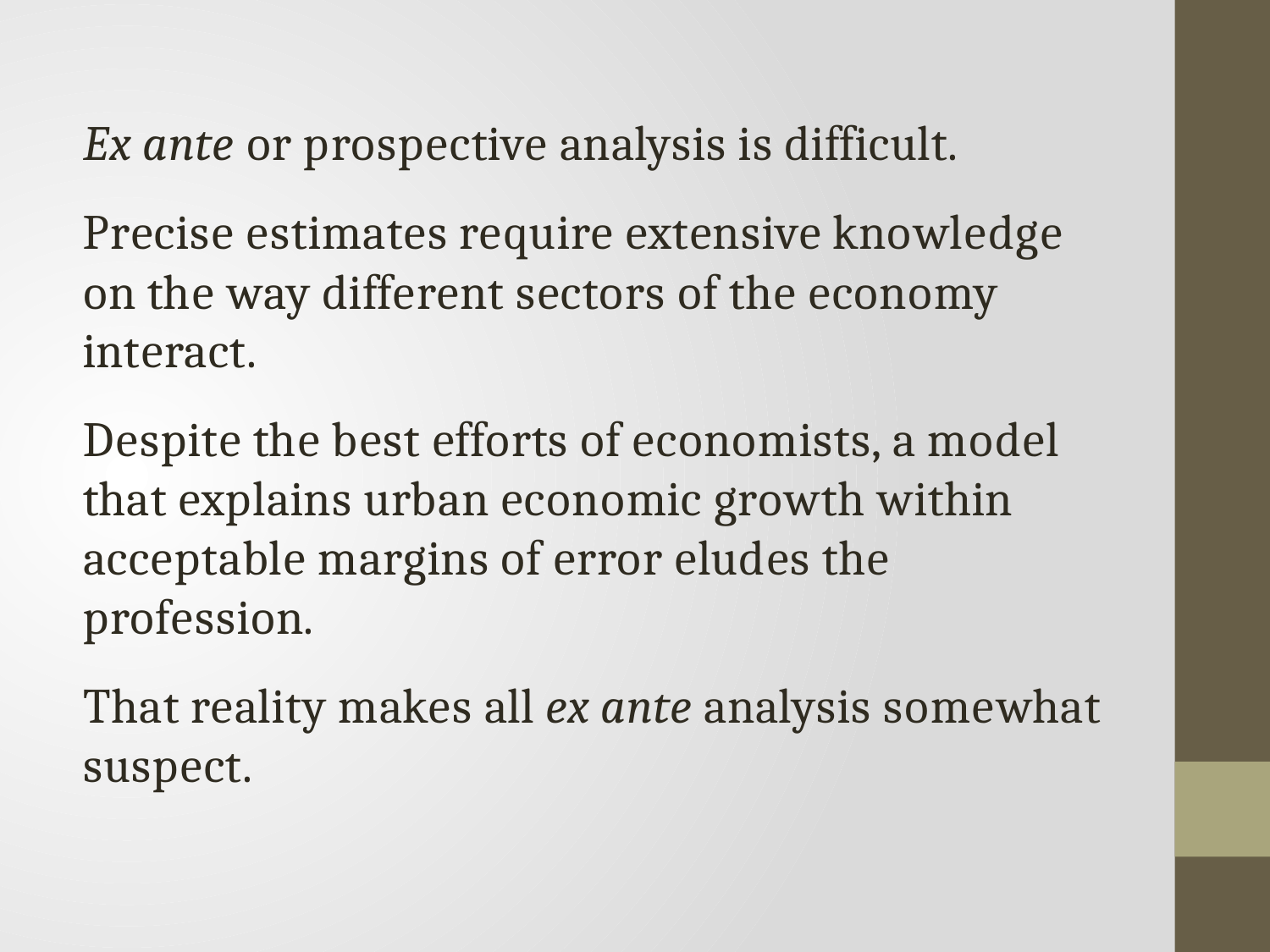

Ex ante or prospective analysis is difficult.

Precise estimates require extensive knowledge on the way different sectors of the economy interact.

Despite the best efforts of economists, a model that explains urban economic growth within acceptable margins of error eludes the profession.

That reality makes all ex ante analysis somewhat suspect.